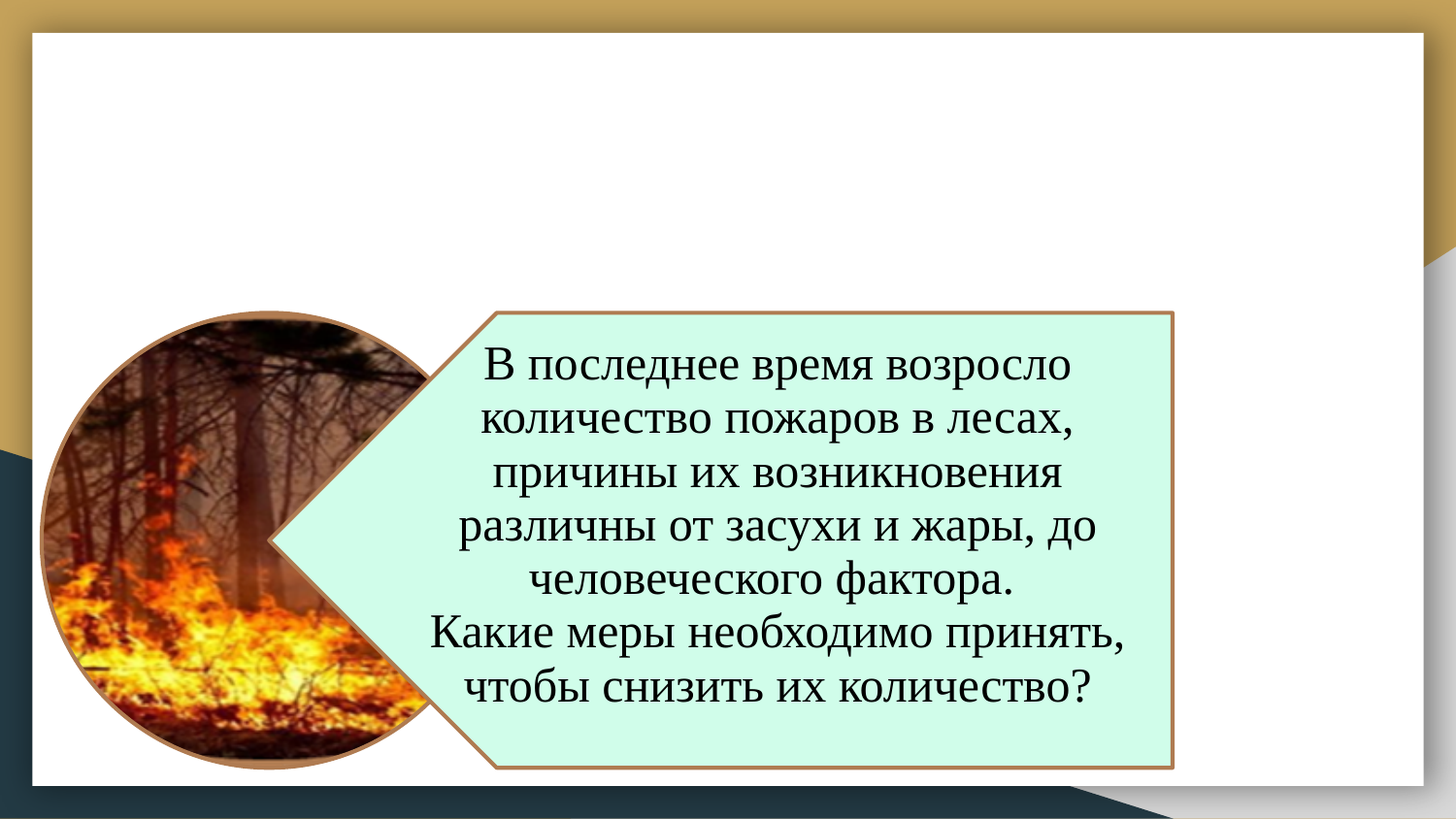

В последнее время возросло количество пожаров в лесах, причины их возникновения различны от засухи и жары, до человеческого фактора.
Какие меры необходимо принять, чтобы снизить их количество?